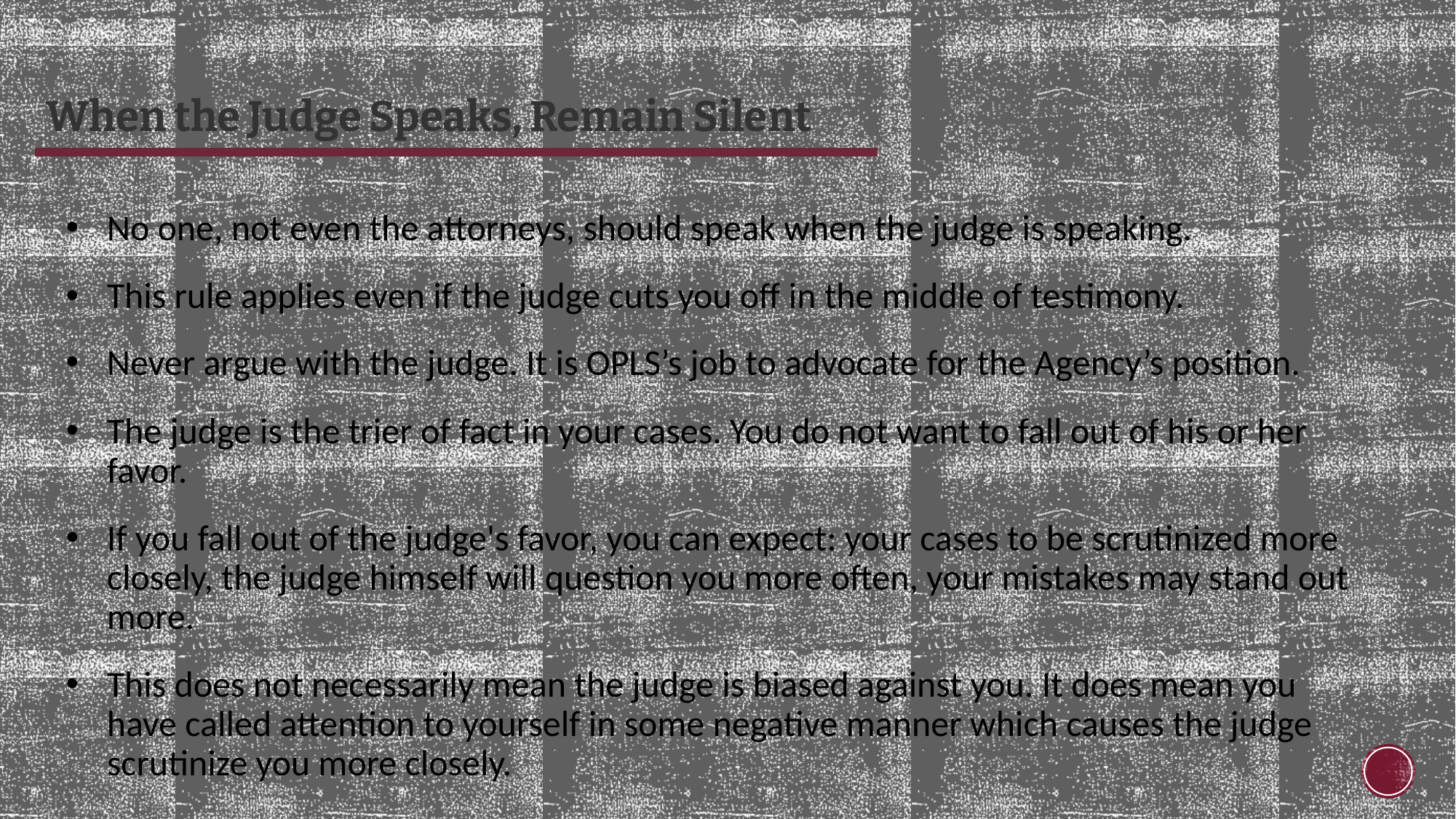

When the Judge Speaks, Remain Silent

No one, not even the attorneys, should speak when the judge is speaking.

This rule applies even if the judge cuts you off in the middle of testimony.

Never argue with the judge. It is OPLS’s job to advocate for the Agency’s position.

The judge is the trier of fact in your cases. You do not want to fall out of his or her favor.

If you fall out of the judge's favor, you can expect: your cases to be scrutinized more closely, the judge himself will question you more often, your mistakes may stand out more.

This does not necessarily mean the judge is biased against you. It does mean you have called attention to yourself in some negative manner which causes the judge scrutinize you more closely.